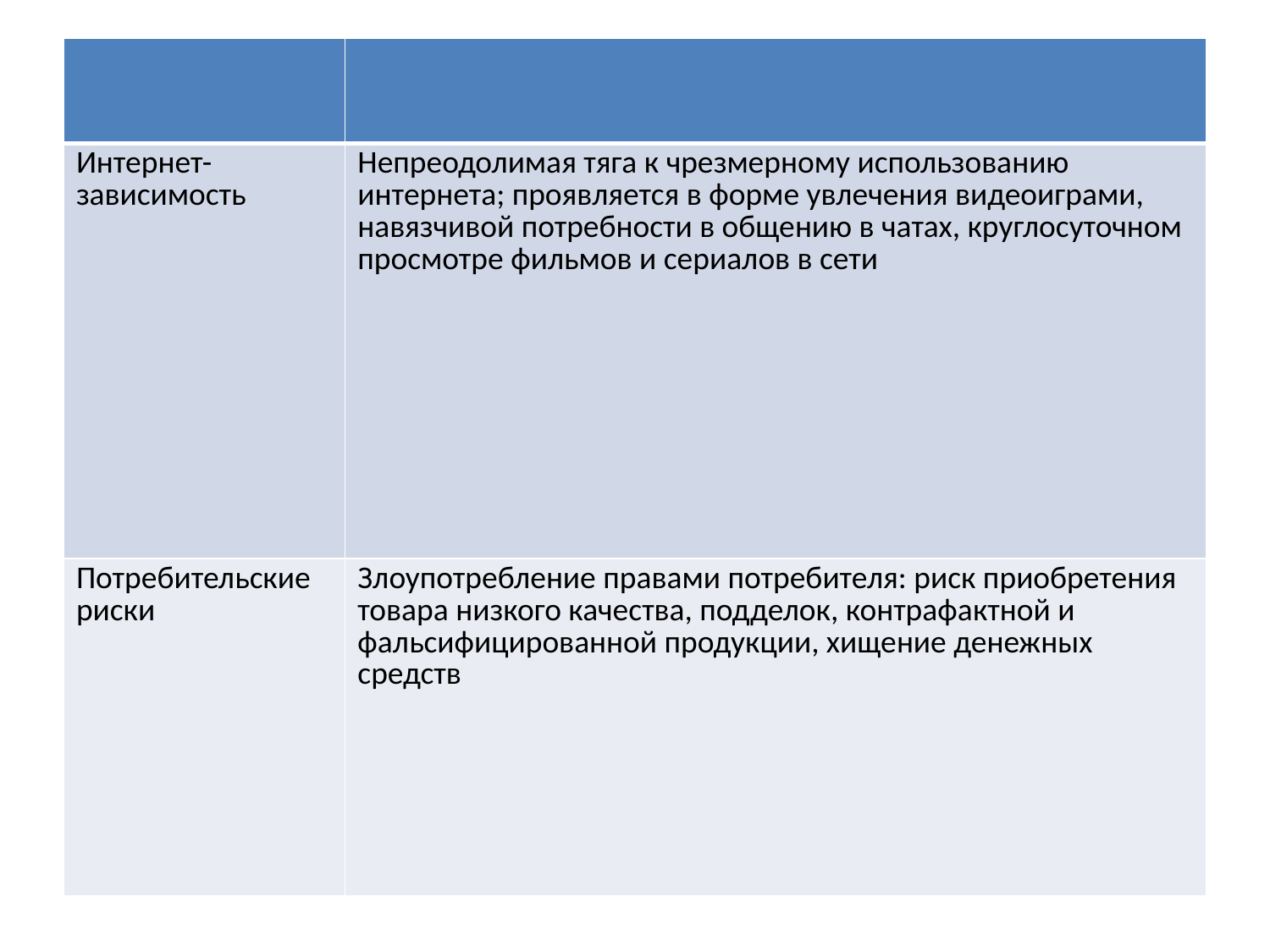

#
|  |  |
| --- | --- |
| Интернет-зависимость | Непреодолимая тяга к чрезмерному использованию интернета; проявляется в форме увлечения видеоиграми, навязчивой потребности в общению в чатах, круглосуточном просмотре фильмов и сериалов в сети |
| Потребительские риски | Злоупотребление правами потребителя: риск приобретения товара низкого качества, подделок, контрафактной и фальсифицированной продукции, хищение денежных средств |